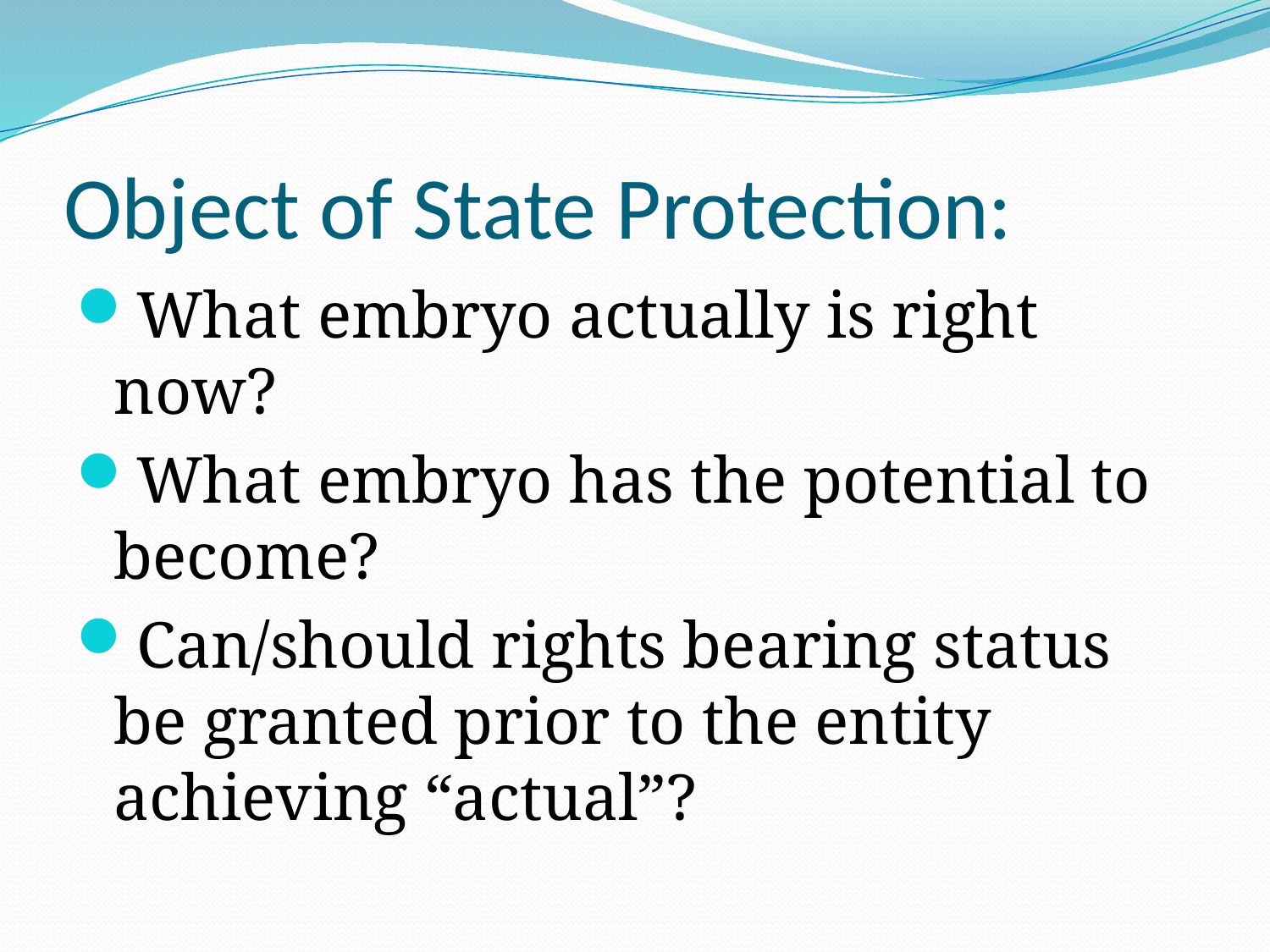

# Object of State Protection:
What embryo actually is right now?
What embryo has the potential to become?
Can/should rights bearing status be granted prior to the entity achieving “actual”?